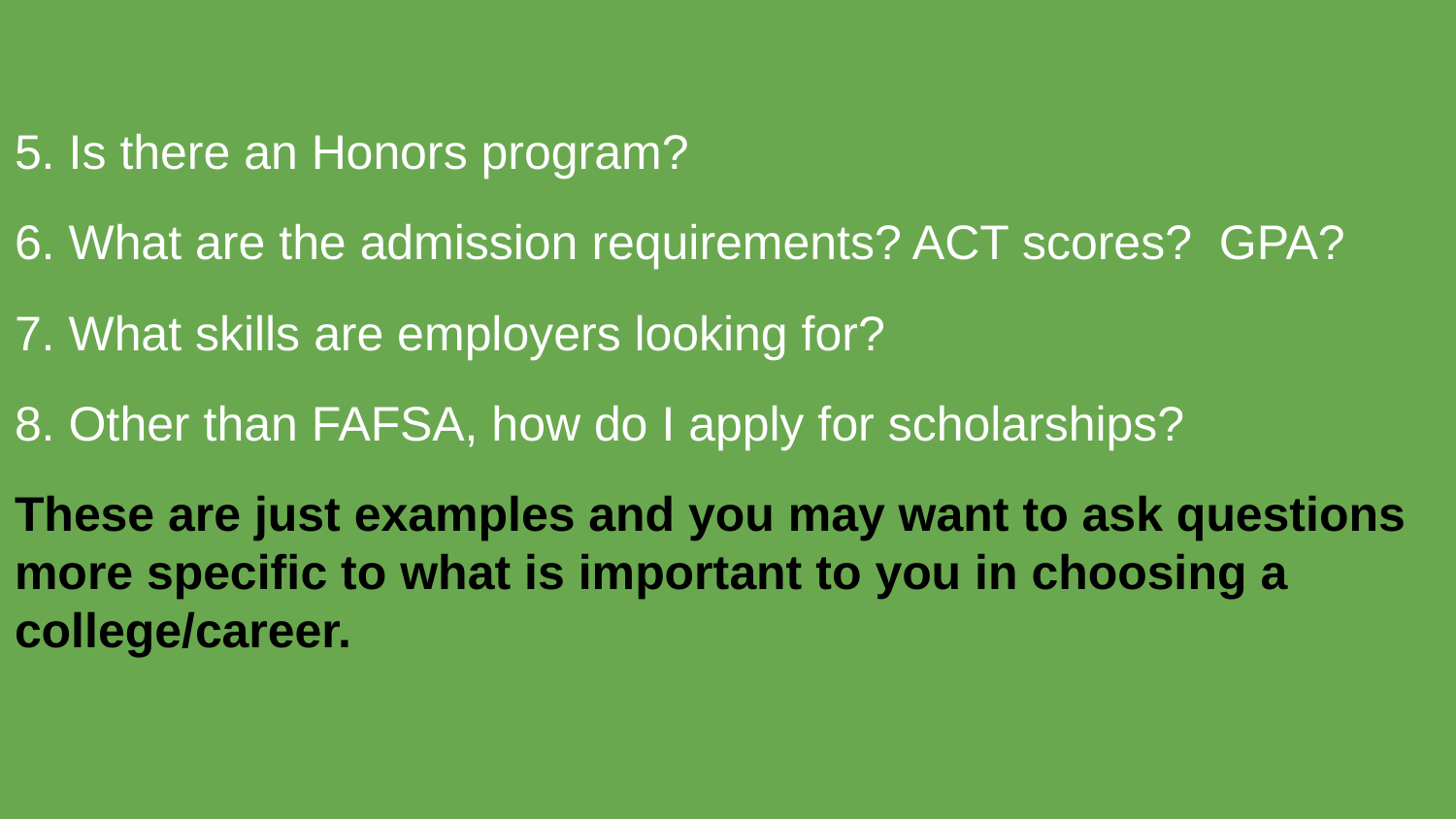

5. Is there an Honors program?
6. What are the admission requirements? ACT scores?  GPA?
7. What skills are employers looking for?
8. Other than FAFSA, how do I apply for scholarships?
These are just examples and you may want to ask questions more specific to what is important to you in choosing a college/career.